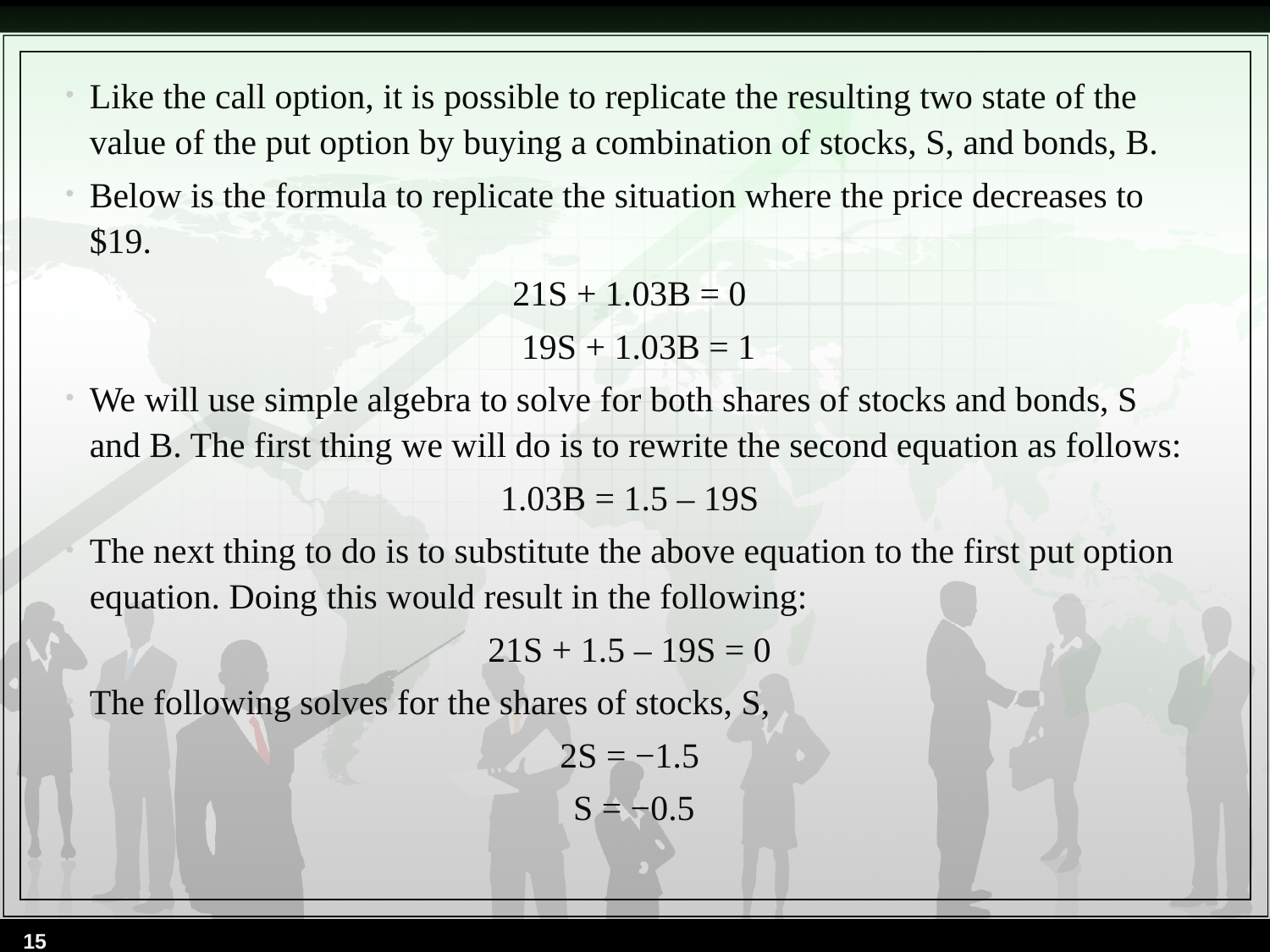

Like the call option, it is possible to replicate the resulting two state of the value of the put option by buying a combination of stocks, S, and bonds, B.
Below is the formula to replicate the situation where the price decreases to $19.
21S + 1.03B = 0
  19S + 1.03B = 1
We will use simple algebra to solve for both shares of stocks and bonds, S and B. The first thing we will do is to rewrite the second equation as follows:
1.03B = 1.5 – 19S
The next thing to do is to substitute the above equation to the first put option equation. Doing this would result in the following:
21S + 1.5 – 19S = 0
The following solves for the shares of stocks, S,
2S = −1.5
 S = −0.5
15